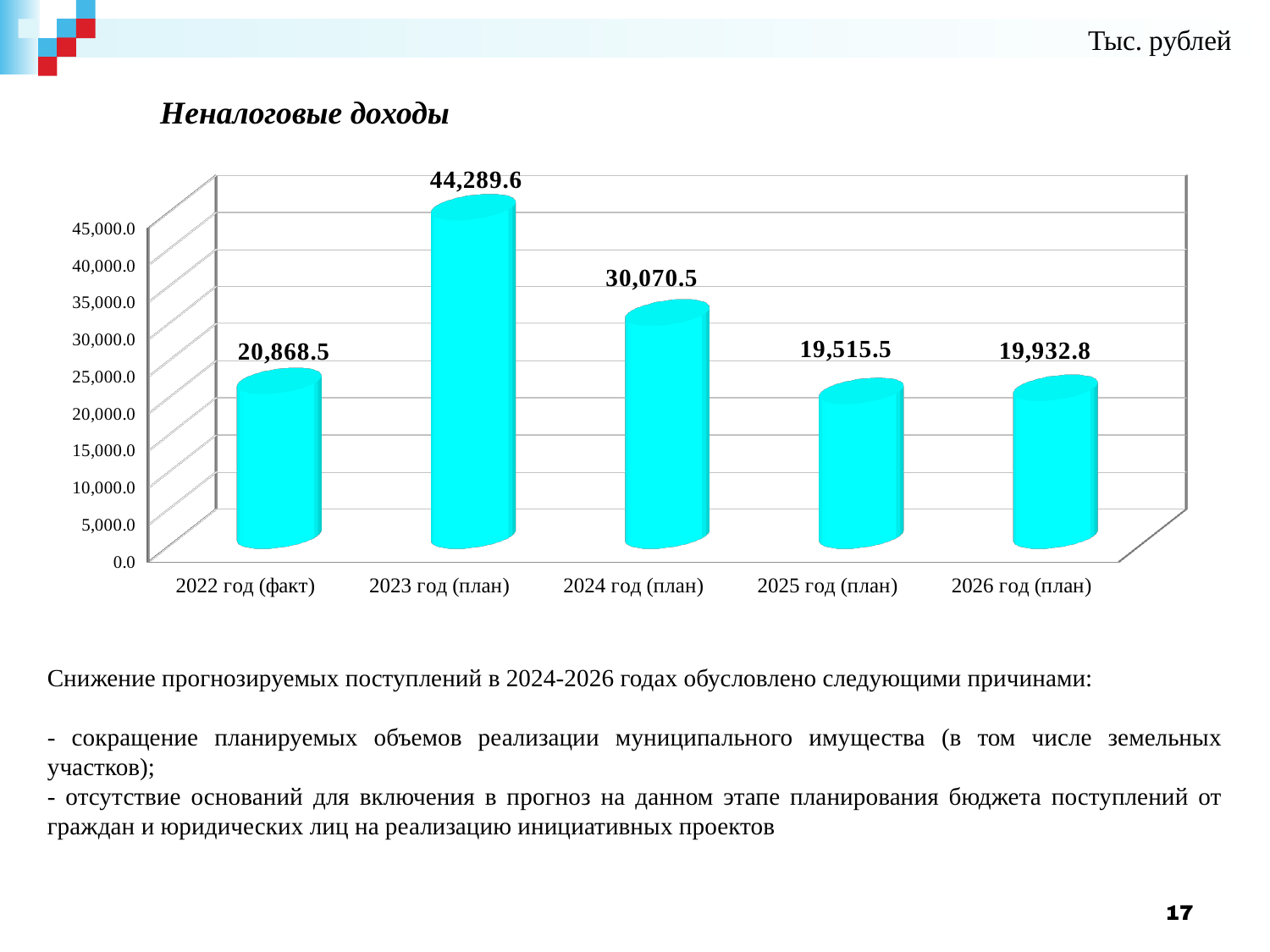

Тыс. рублей
Неналоговые доходы

[unsupported chart]

Снижение прогнозируемых поступлений в 2024-2026 годах обусловлено следующими причинами:
- сокращение планируемых объемов реализации муниципального имущества (в том числе земельных участков);                                                                                                                                                                             - отсутствие оснований для включения в прогноз на данном этапе планирования бюджета поступлений от граждан и юридических лиц на реализацию инициативных проектов
17